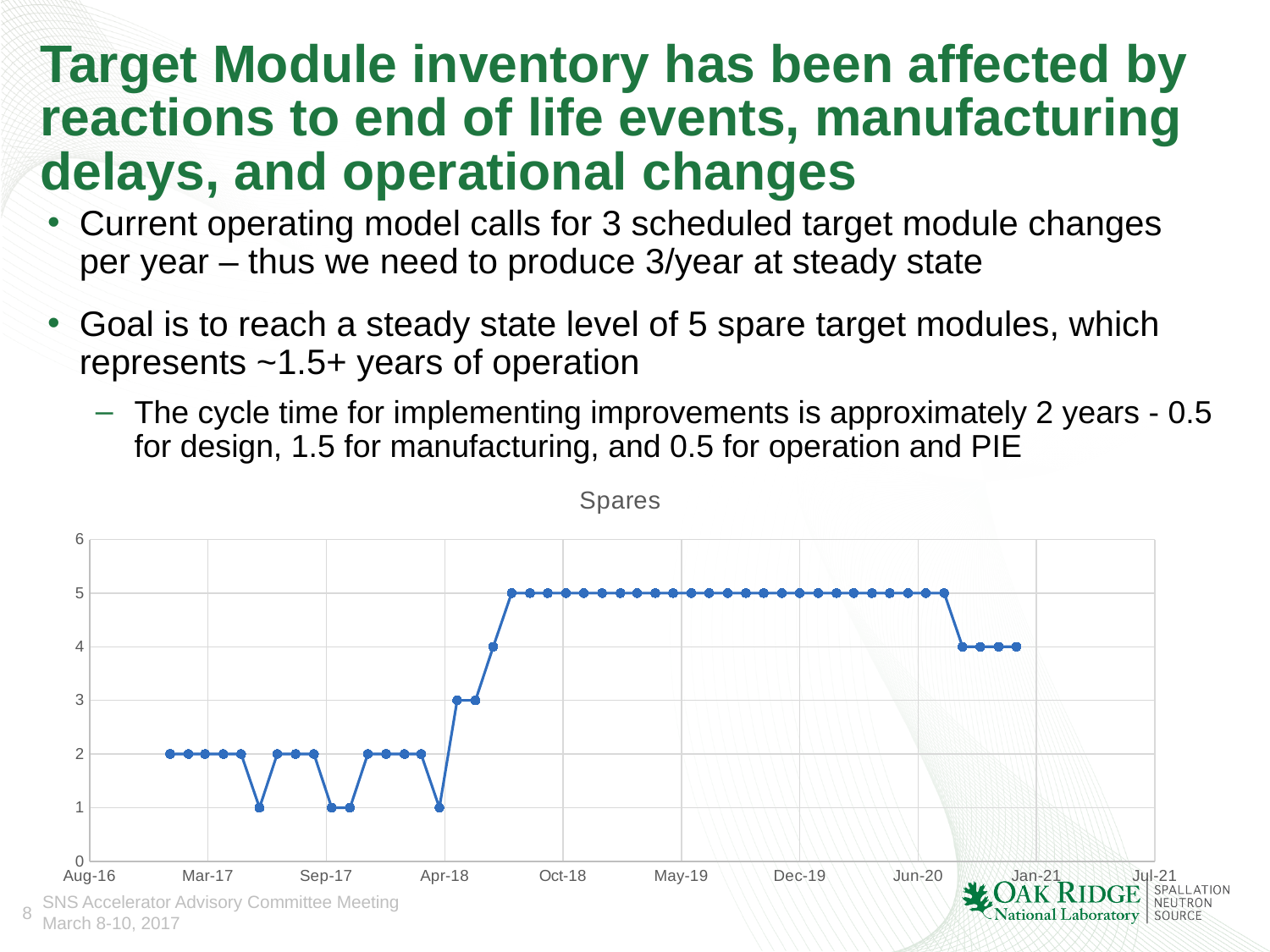

# Target Module inventory has been affected by reactions to end of life events, manufacturing delays, and operational changes
Current operating model calls for 3 scheduled target module changes per year – thus we need to produce 3/year at steady state
Goal is to reach a steady state level of 5 spare target modules, which represents ~1.5+ years of operation
The cycle time for implementing improvements is approximately 2 years - 0.5 for design, 1.5 for manufacturing, and 0.5 for operation and PIE

### Chart:

| Category |  |
|---|---|